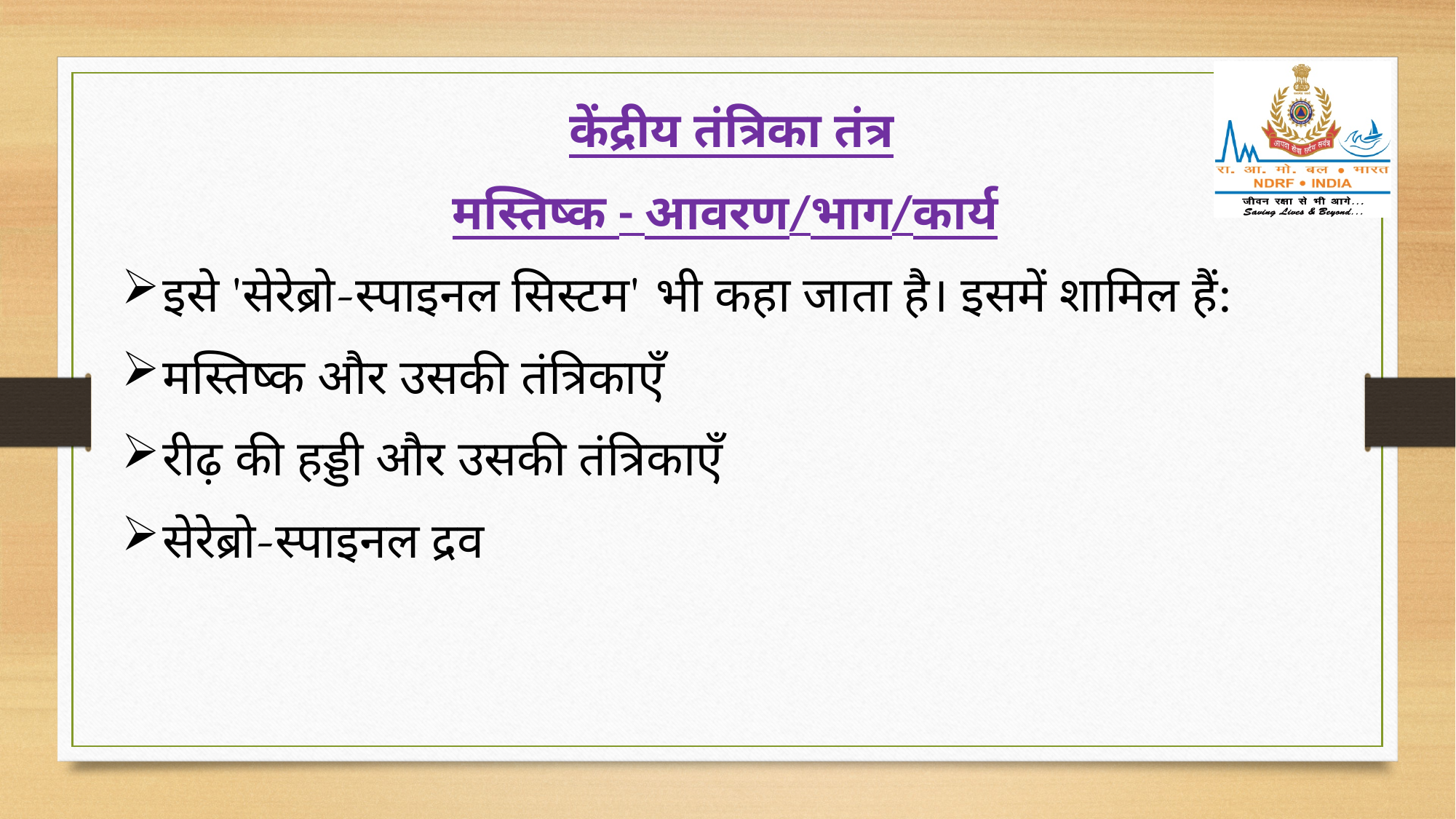

केंद्रीय तंत्रिका तंत्र
मस्तिष्क - आवरण/भाग/कार्य
इसे 'सेरेब्रो-स्पाइनल सिस्टम' भी कहा जाता है। इसमें शामिल हैं:
मस्तिष्क और उसकी तंत्रिकाएँ
रीढ़ की हड्डी और उसकी तंत्रिकाएँ
सेरेब्रो-स्पाइनल द्रव